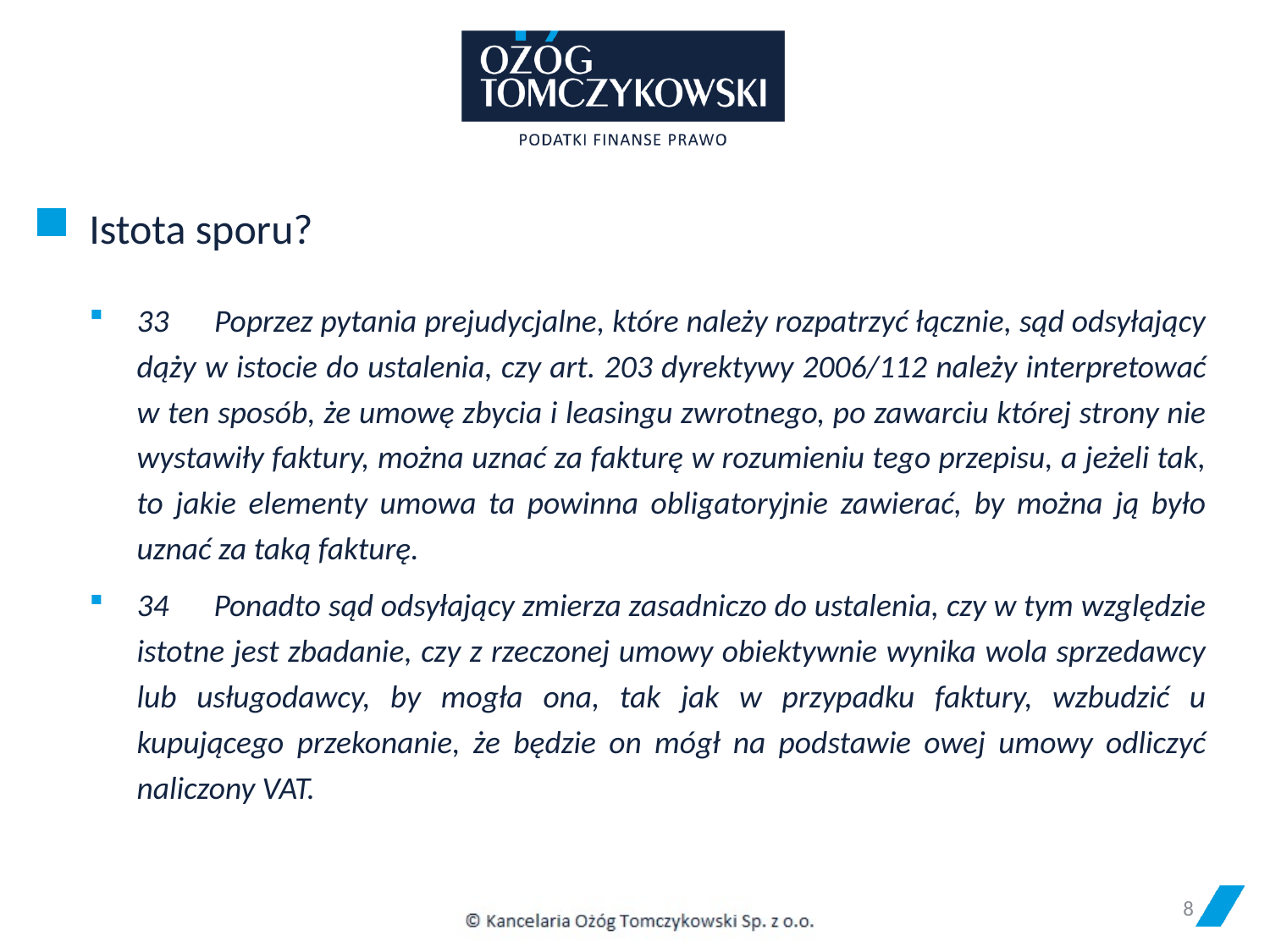

# Istota sporu?
33      Poprzez pytania prejudycjalne, które należy rozpatrzyć łącznie, sąd odsyłający dąży w istocie do ustalenia, czy art. 203 dyrektywy 2006/112 należy interpretować w ten sposób, że umowę zbycia i leasingu zwrotnego, po zawarciu której strony nie wystawiły faktury, można uznać za fakturę w rozumieniu tego przepisu, a jeżeli tak, to jakie elementy umowa ta powinna obligatoryjnie zawierać, by można ją było uznać za taką fakturę.
34      Ponadto sąd odsyłający zmierza zasadniczo do ustalenia, czy w tym względzie istotne jest zbadanie, czy z rzeczonej umowy obiektywnie wynika wola sprzedawcy lub usługodawcy, by mogła ona, tak jak w przypadku faktury, wzbudzić u kupującego przekonanie, że będzie on mógł na podstawie owej umowy odliczyć naliczony VAT.
8